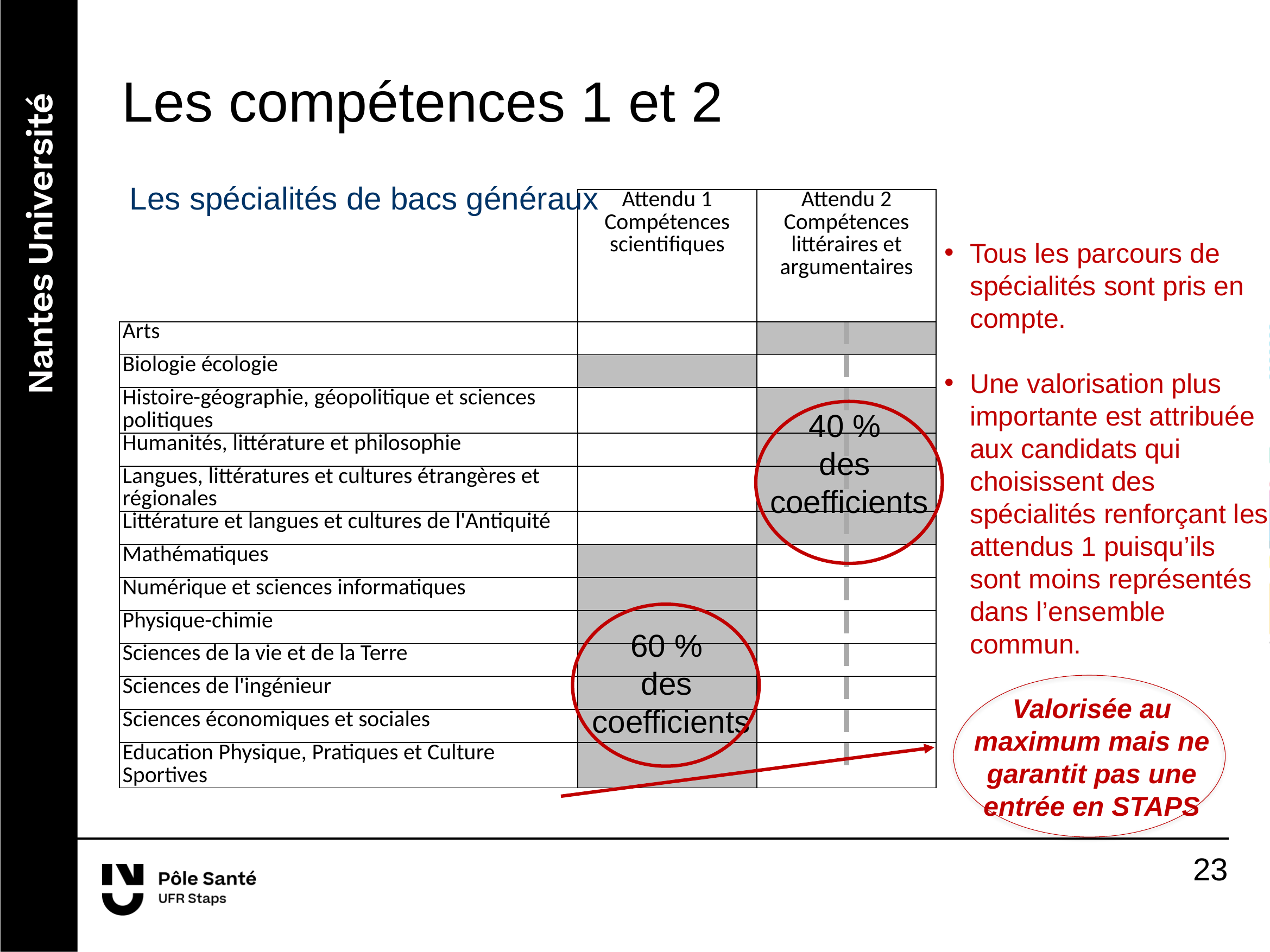

Les compétences 1 et 2
Les spécialités de bacs généraux
|  | Attendu 1 Compétences scientifiques | Attendu 2 Compétences littéraires et argumentaires |
| --- | --- | --- |
| Arts |  |  |
| Biologie écologie |  |  |
| Histoire-géographie, géopolitique et sciences politiques |  |  |
| Humanités, littérature et philosophie |  |  |
| Langues, littératures et cultures étrangères et régionales |  |  |
| Littérature et langues et cultures de l'Antiquité |  |  |
| Mathématiques |  |  |
| Numérique et sciences informatiques |  |  |
| Physique-chimie |  |  |
| Sciences de la vie et de la Terre |  |  |
| Sciences de l'ingénieur |  |  |
| Sciences économiques et sociales |  |  |
| Education Physique, Pratiques et Culture Sportives |  |  |

Tous les parcours de spécialités sont pris en compte.

Une valorisation plus importante est attribuée aux candidats qui choisissent des spécialités renforçant les attendus 1 puisqu’ils sont moins représentés dans l’ensemble commun.
40 %
des
coefficients

60 %
des
coefficients

Valorisée au maximum mais ne garantit pas une entrée en STAPS
23